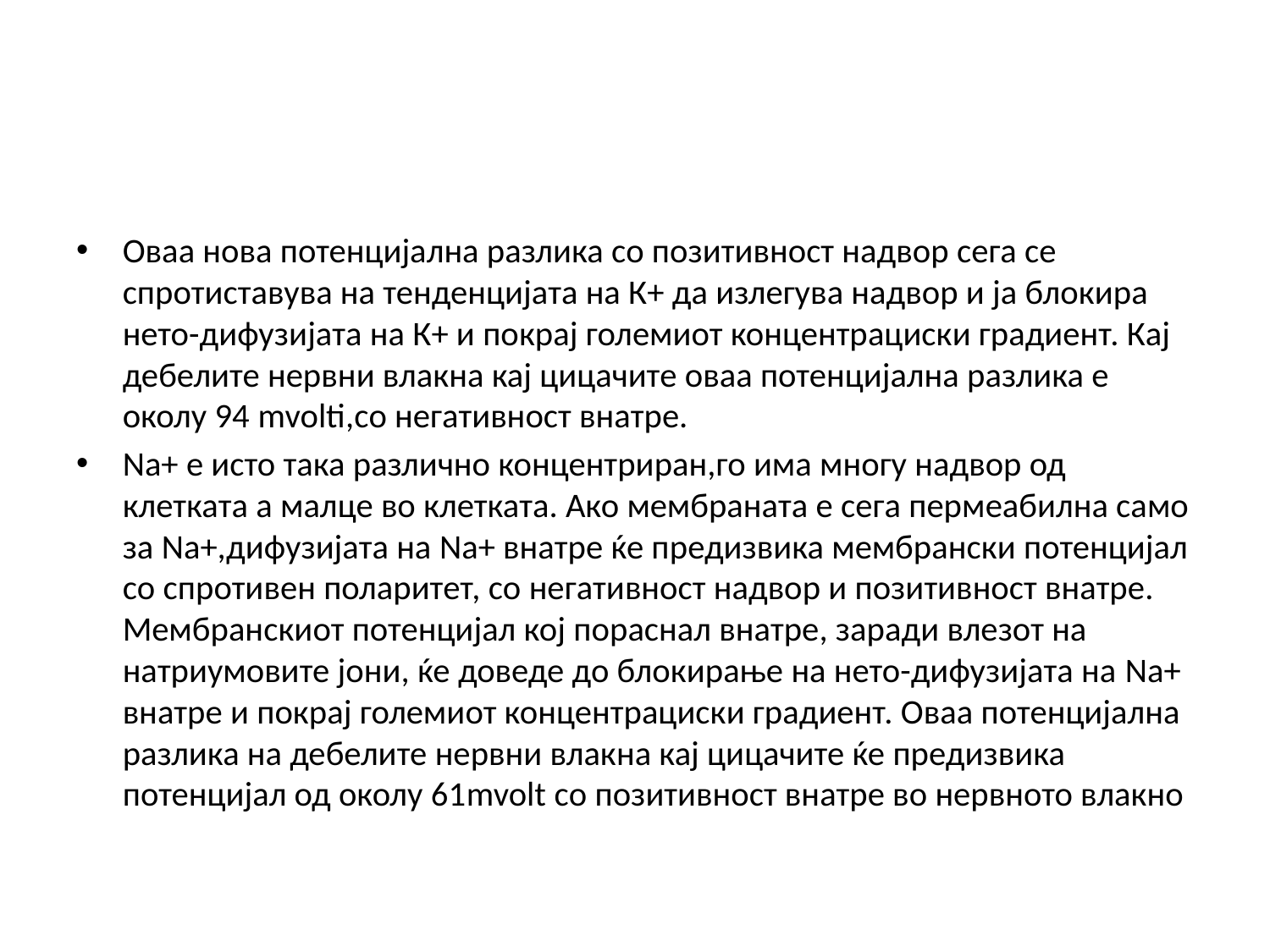

#
Оваа нова потенцијална разлика со позитивност надвор сега се спротиставува на тенденцијата на К+ да излегува надвор и ја блокира нето-дифузијата на К+ и покрај големиот концентрациски градиент. Кај дебелите нервни влакна кај цицачите оваа потенцијална разлика е околу 94 mvolti,со негативност внатре.
Na+ е исто така различно концентриран,го има многу надвор од клетката а малце во клетката. Ако мембраната е сега пермеабилна само за Na+,дифузијата на Na+ внатре ќе предизвика мембрански потенцијал со спротивен поларитет, со негативност надвор и позитивност внатре. Мембранскиот потенцијал кој пораснал внатре, заради влезот на натриумовите јони, ќе доведе до блокирање на нето-дифузијата на Na+ внатре и покрај големиот концентрациски градиент. Оваа потенцијална разлика на дебелите нервни влакна кај цицачите ќе предизвика потенцијал од околу 61mvolt со позитивност внатре во нервното влакно